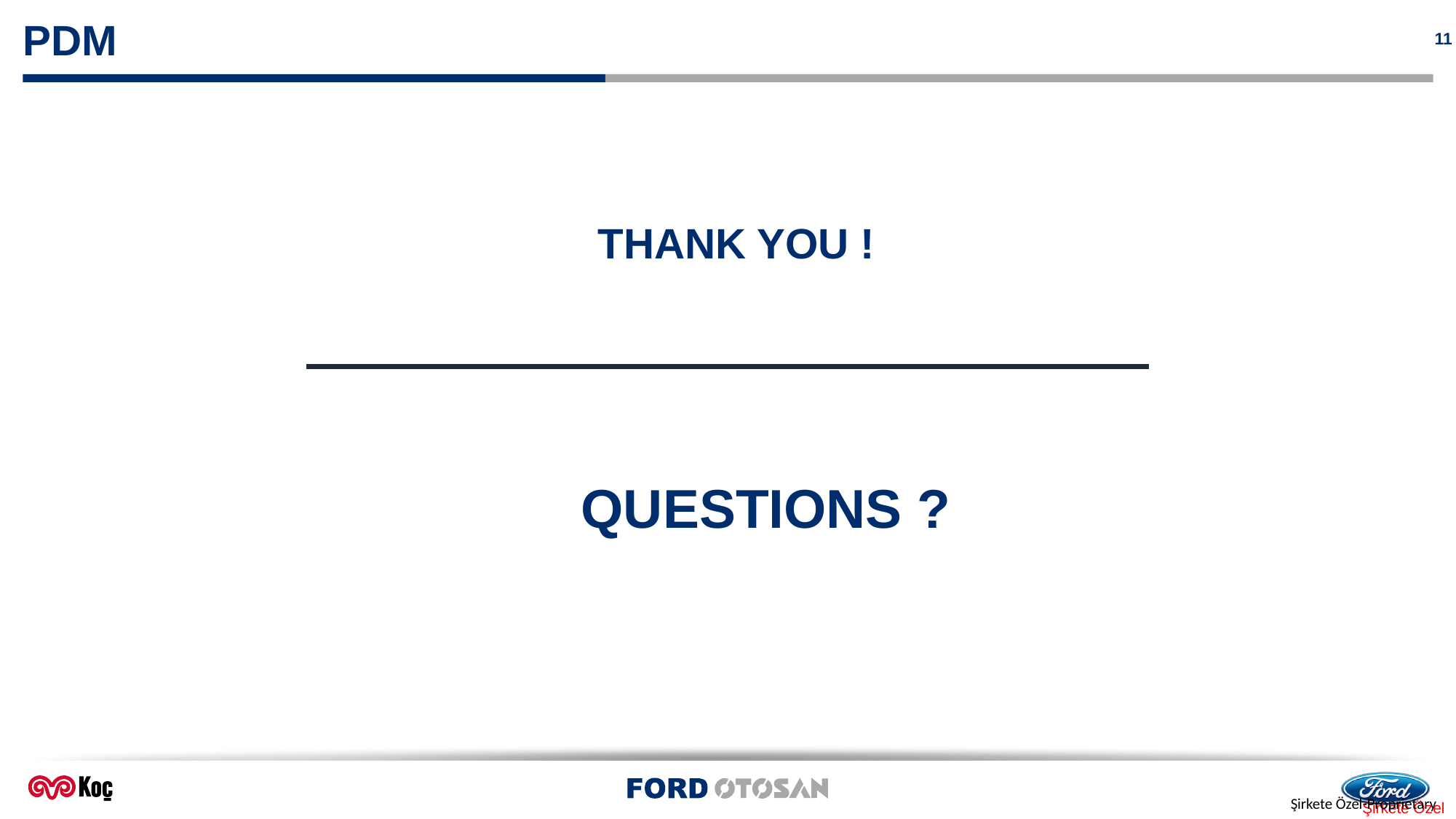

# pdm
THANK YOU !
QUESTIONS ?